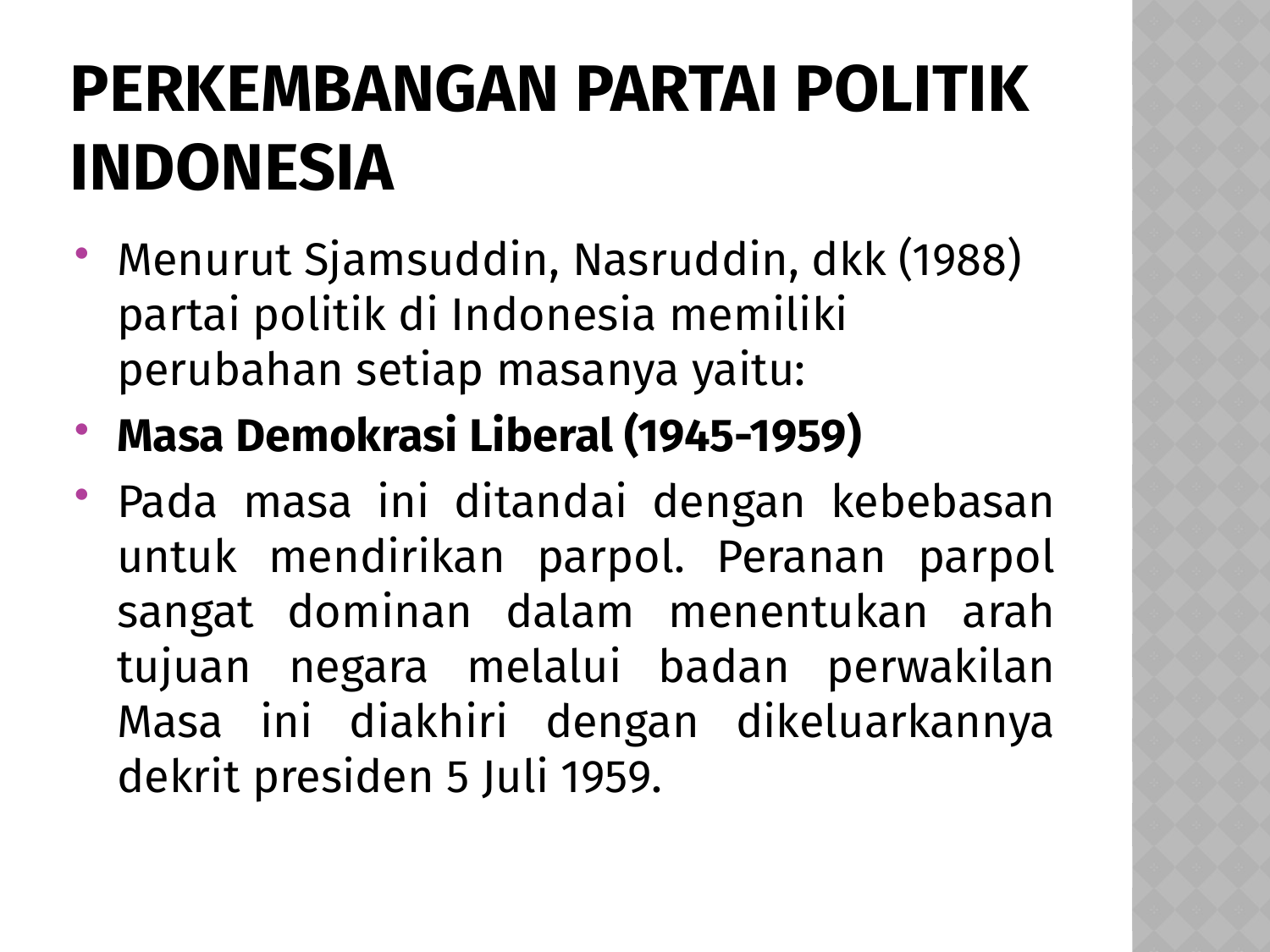

# Perkembangan Partai Politik Indonesia
Menurut Sjamsuddin, Nasruddin, dkk (1988) partai politik di Indonesia memiliki perubahan setiap masanya yaitu:
Masa Demokrasi Liberal (1945-1959)
Pada masa ini ditandai dengan kebebasan untuk mendirikan parpol. Peranan parpol sangat dominan dalam menentukan arah tujuan negara melalui badan perwakilan Masa ini diakhiri dengan dikeluarkannya dekrit presiden 5 Juli 1959.